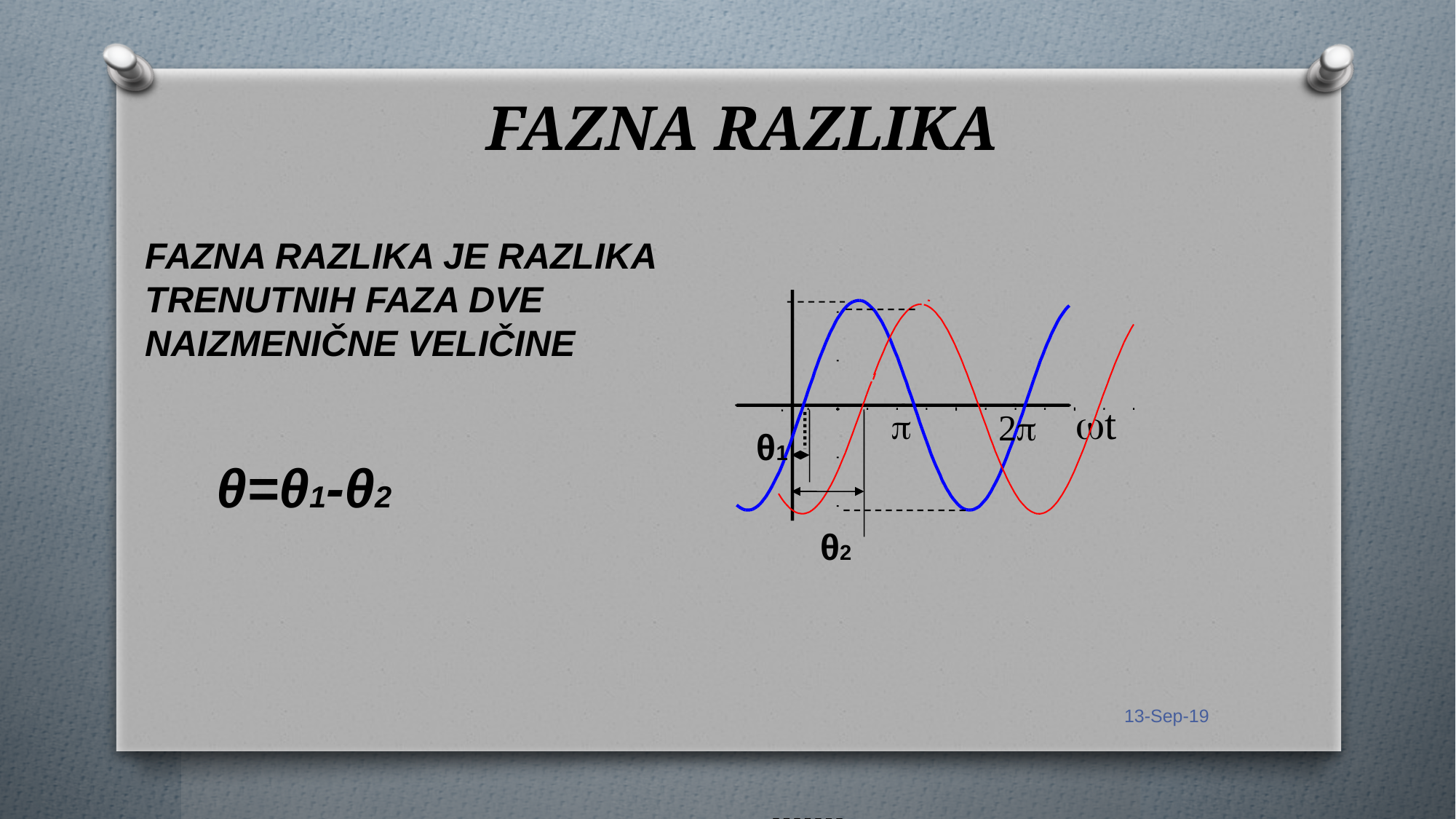

# FAZNA RAZLIKA

FAZNA RAZLIKA JE RAZLIKA TRENUTNIH FAZA DVE NAIZMENIČNE VELIČINE

       θ=θ1-θ2

ωt
π
2π

θ1

θ2
13-Sep-19